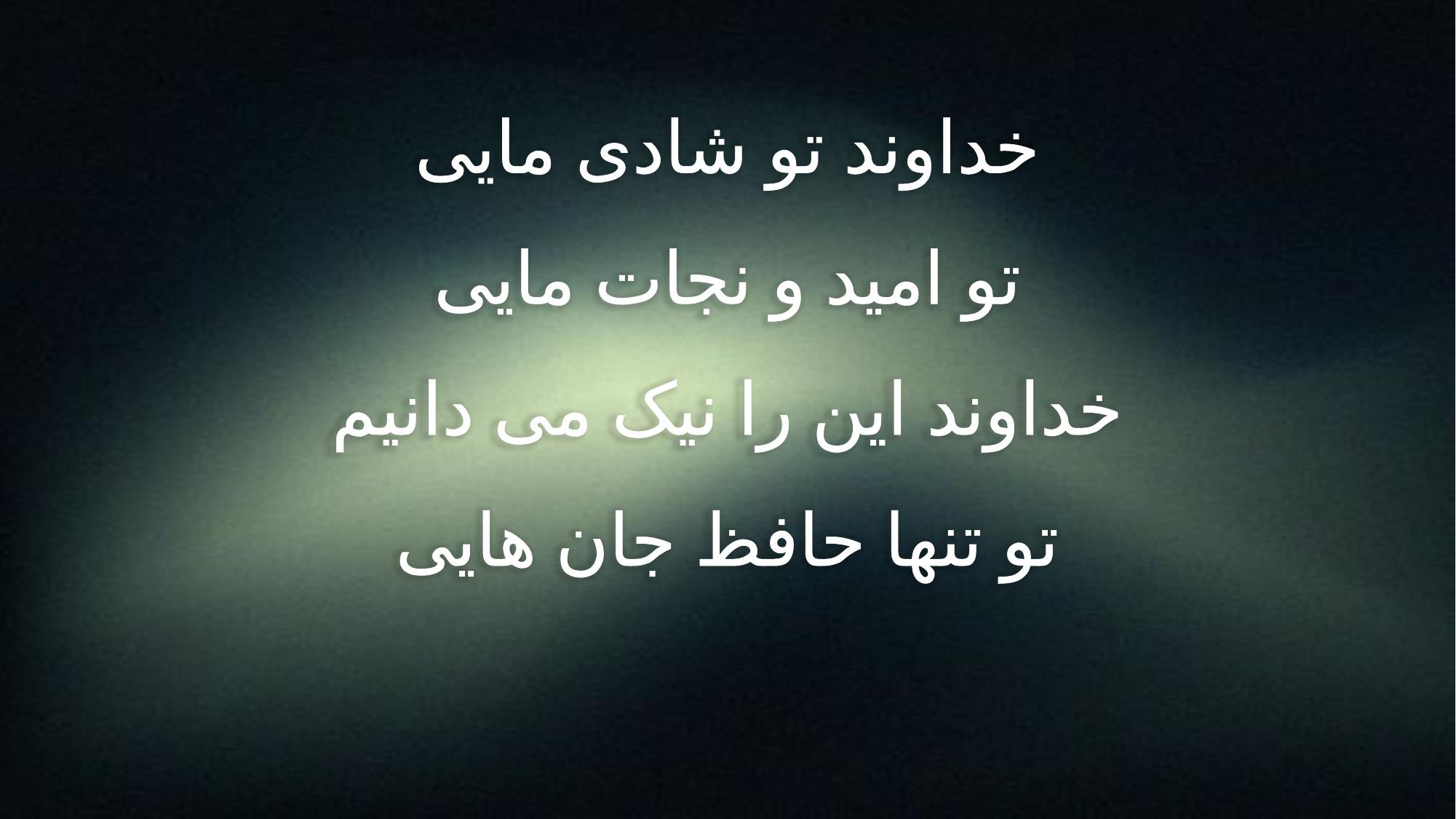

خداوند تو شادی مایی
تو امید و نجات مایی
خداوند این را نیک می دانیم
تو تنها حافظ جان هایی